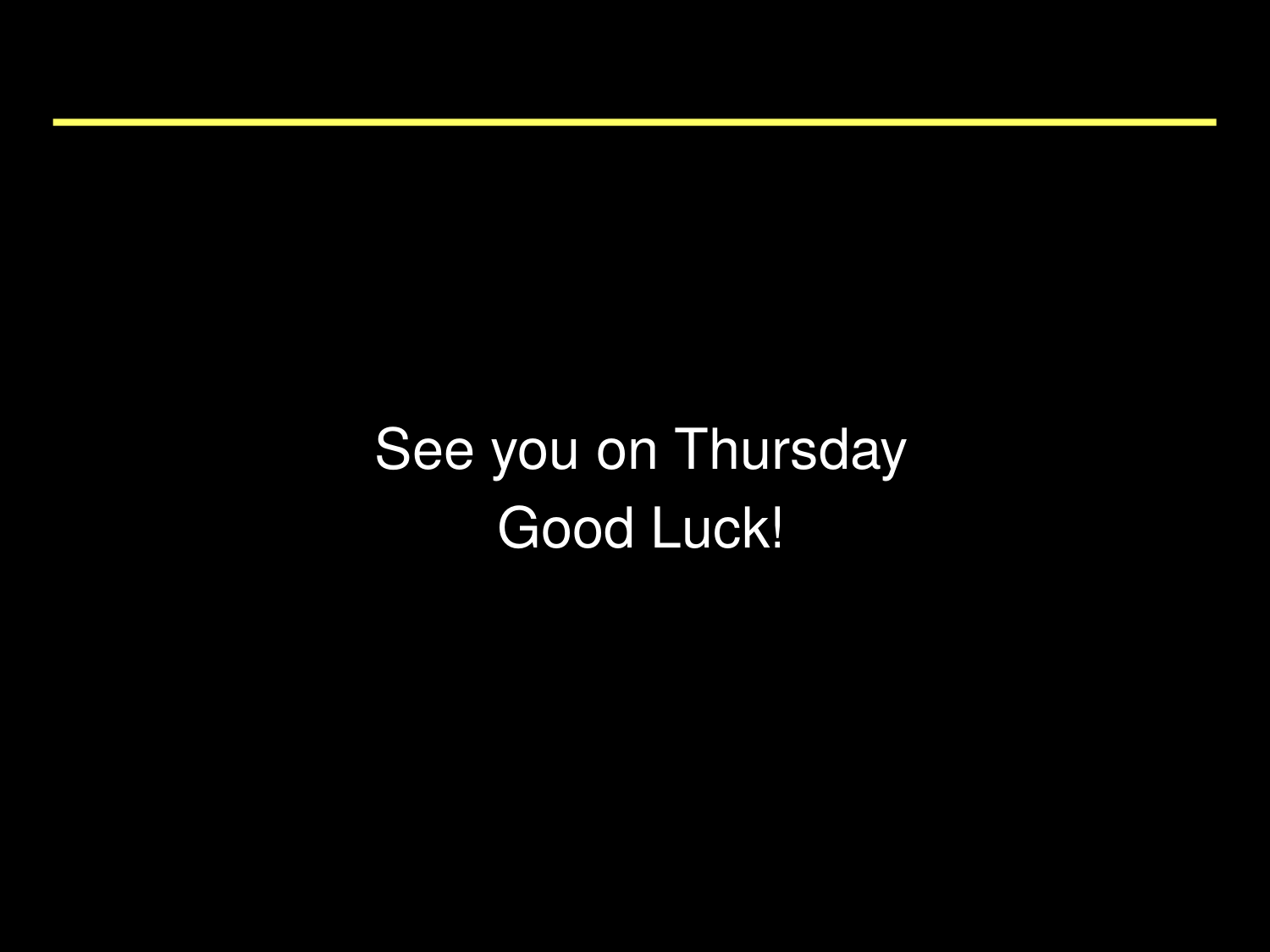

#
See you on Thursday
Good Luck!